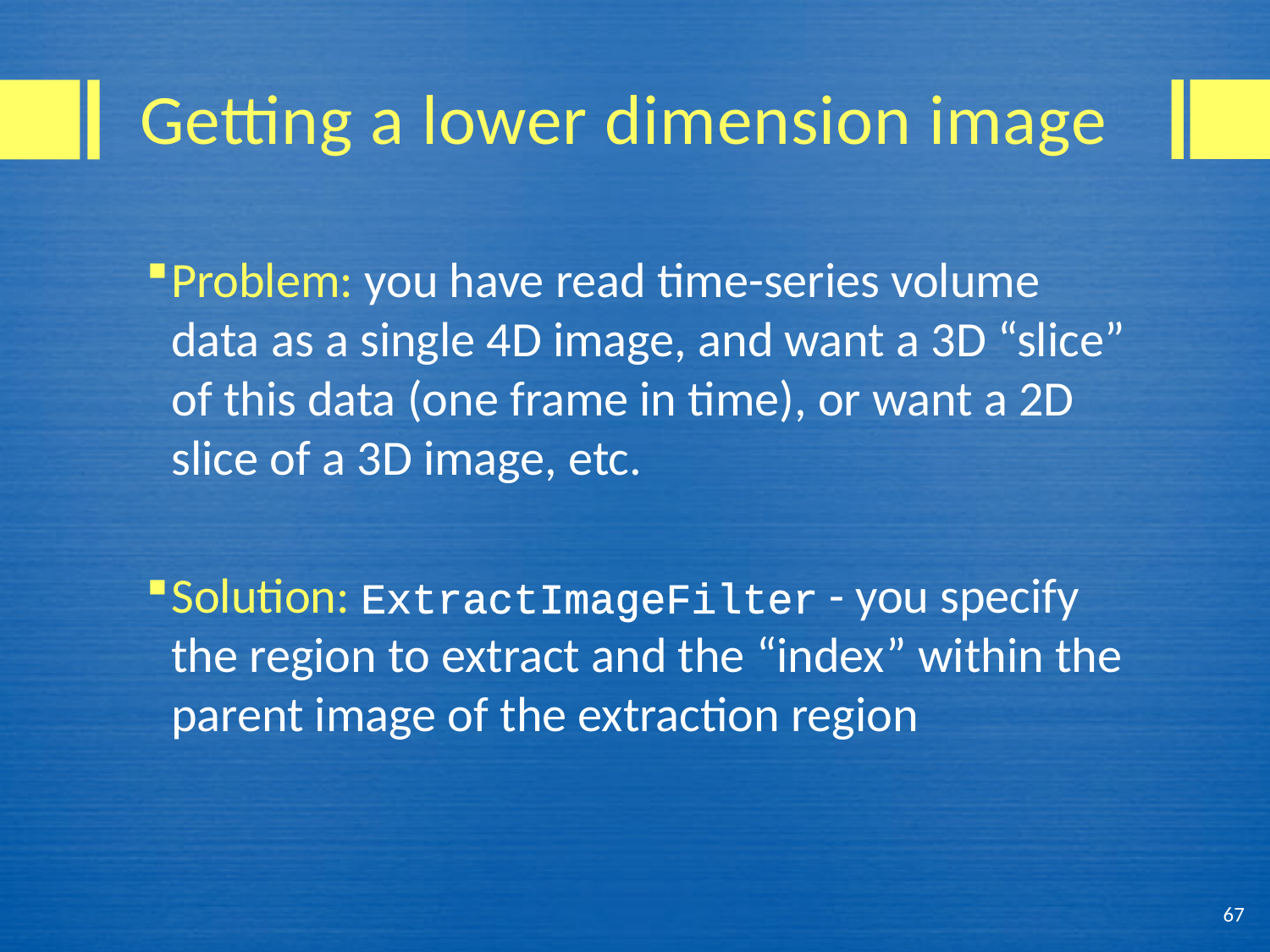

# Getting a lower dimension image
Problem: you have read time-series volume data as a single 4D image, and want a 3D “slice” of this data (one frame in time), or want a 2D slice of a 3D image, etc.

Solution: ExtractImageFilter - you specify the region to extract and the “index” within the parent image of the extraction region
67